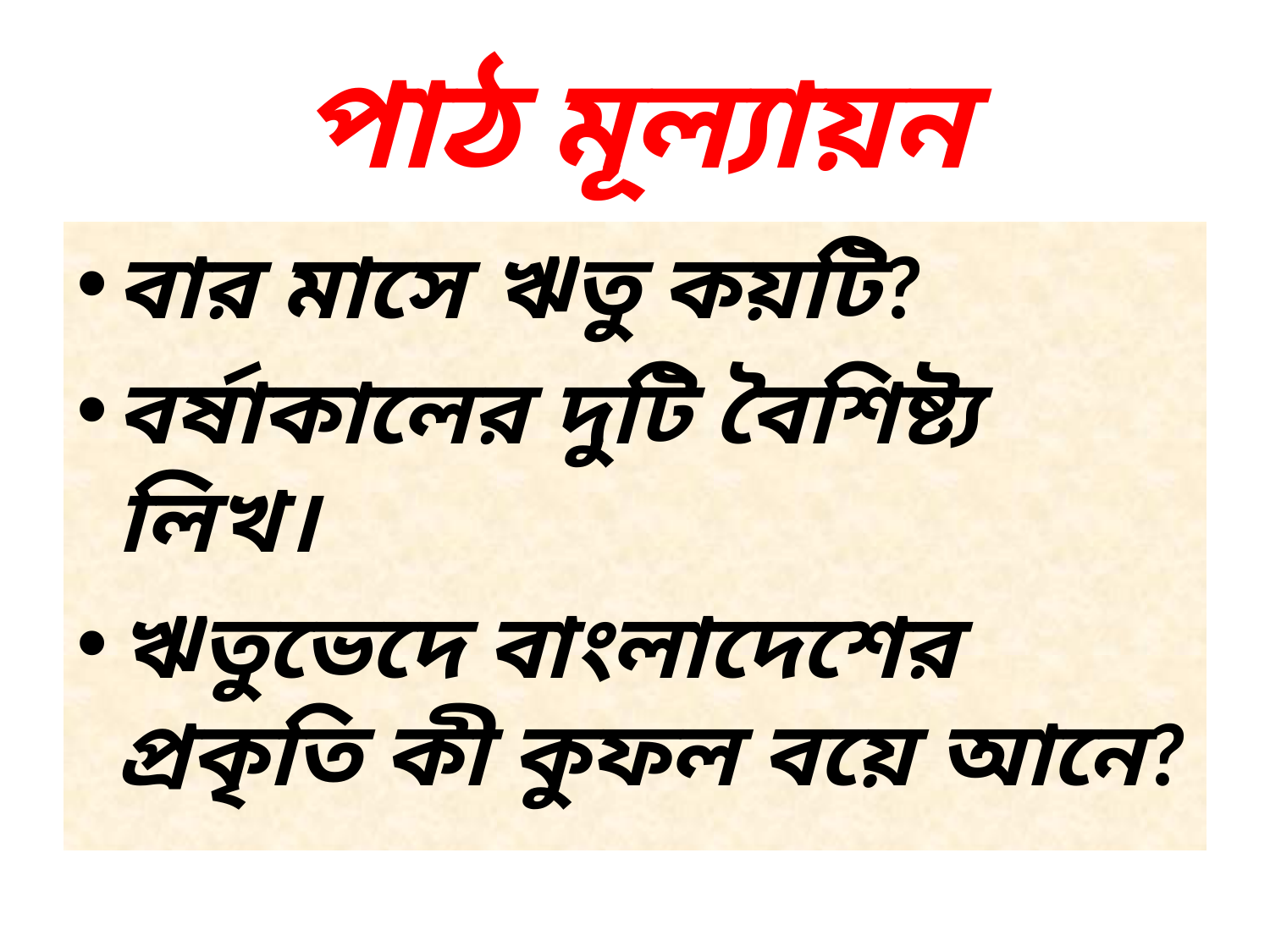

# পাঠ মূল্যায়ন
বার মাসে ঋতু কয়টি?
বর্ষাকালের দুটি বৈশিষ্ট্য লিখ।
ঋতুভেদে বাংলাদেশের প্রকৃতি কী কুফল বয়ে আনে?